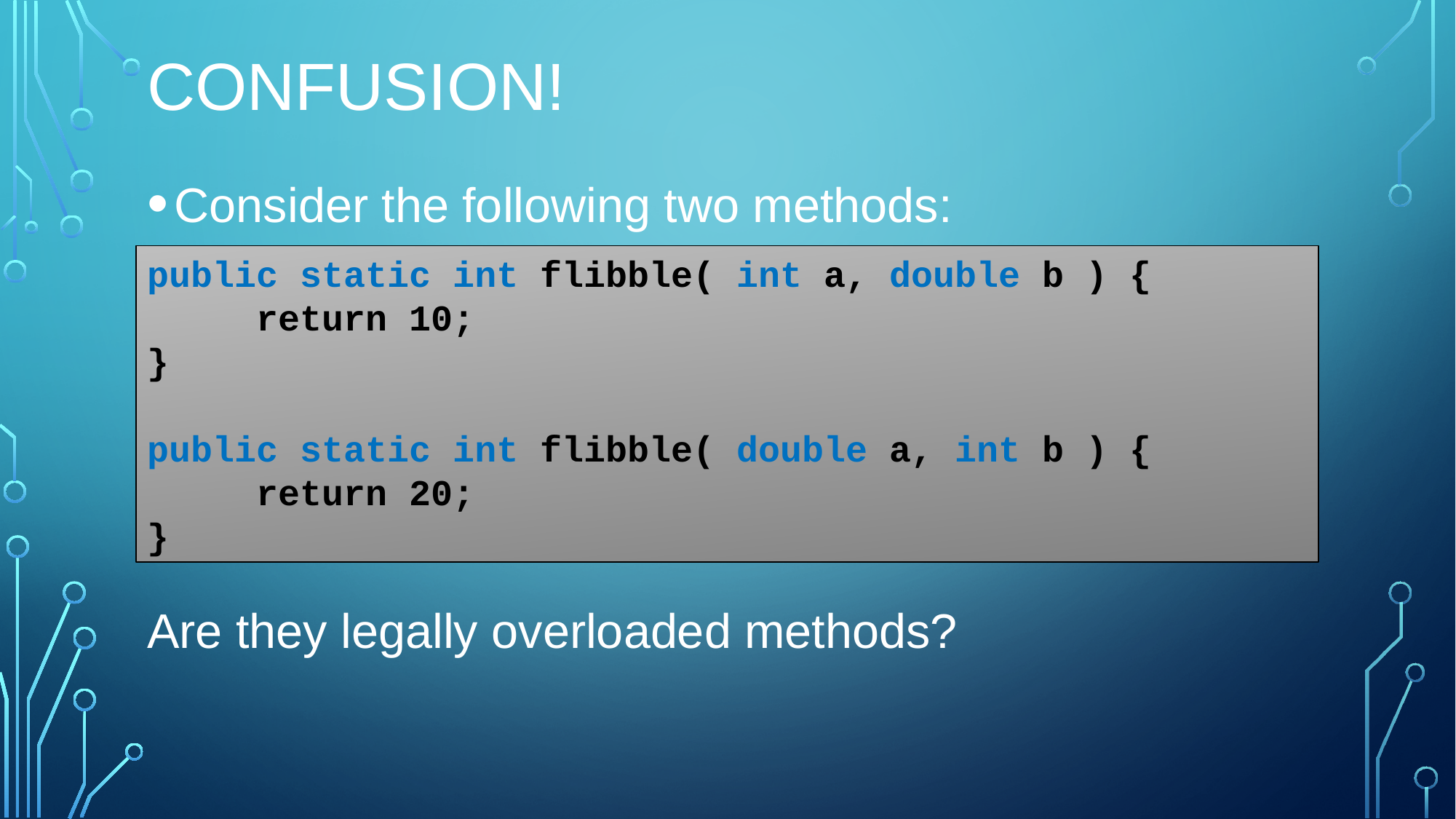

# Confusion!
Consider the following two methods:

Are they legally overloaded methods?

public static int flibble( int a, double b ) {
	return 10;
}

public static int flibble( double a, int b ) {
	return 20;
}